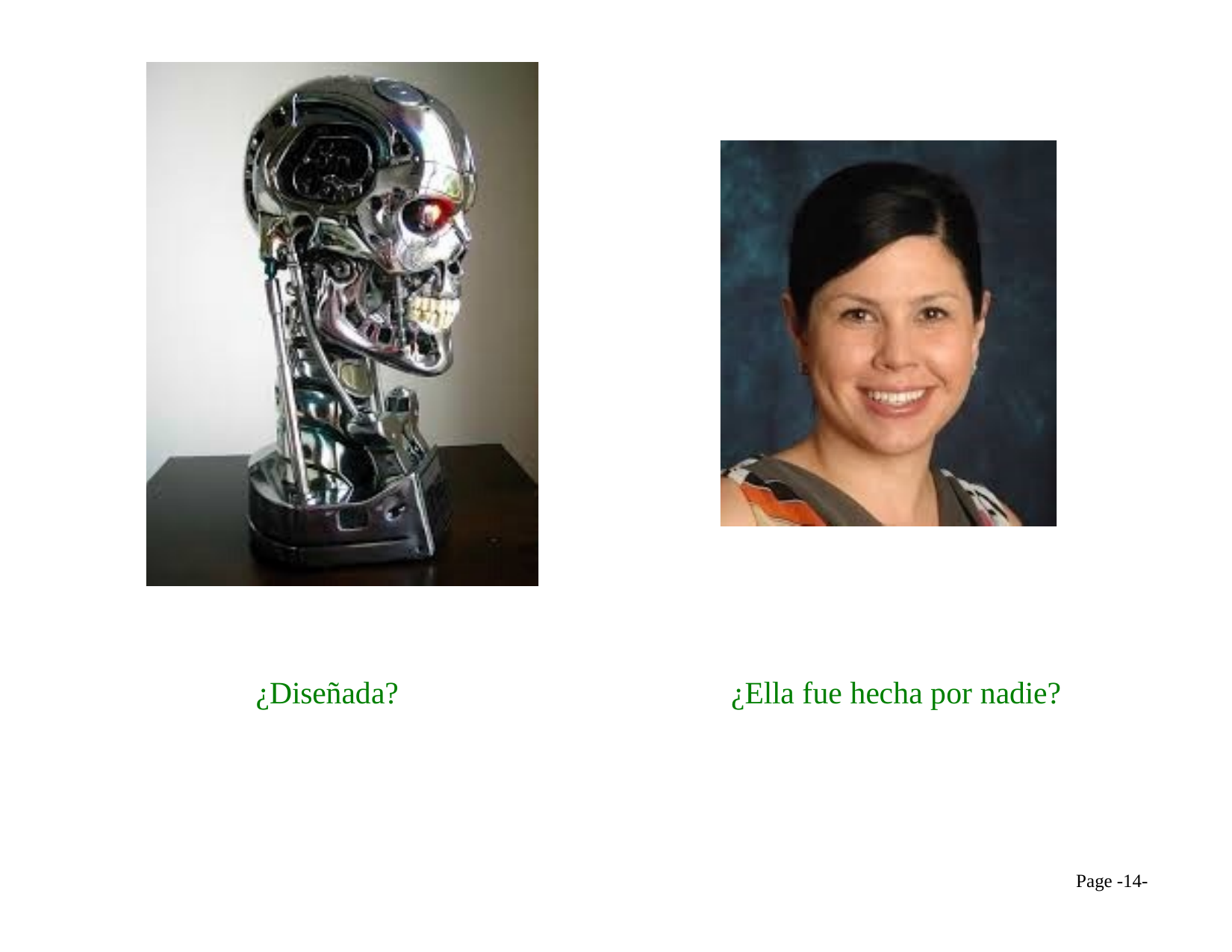

¿Diseñada?
¿Ella fue hecha por nadie?
Page -14-